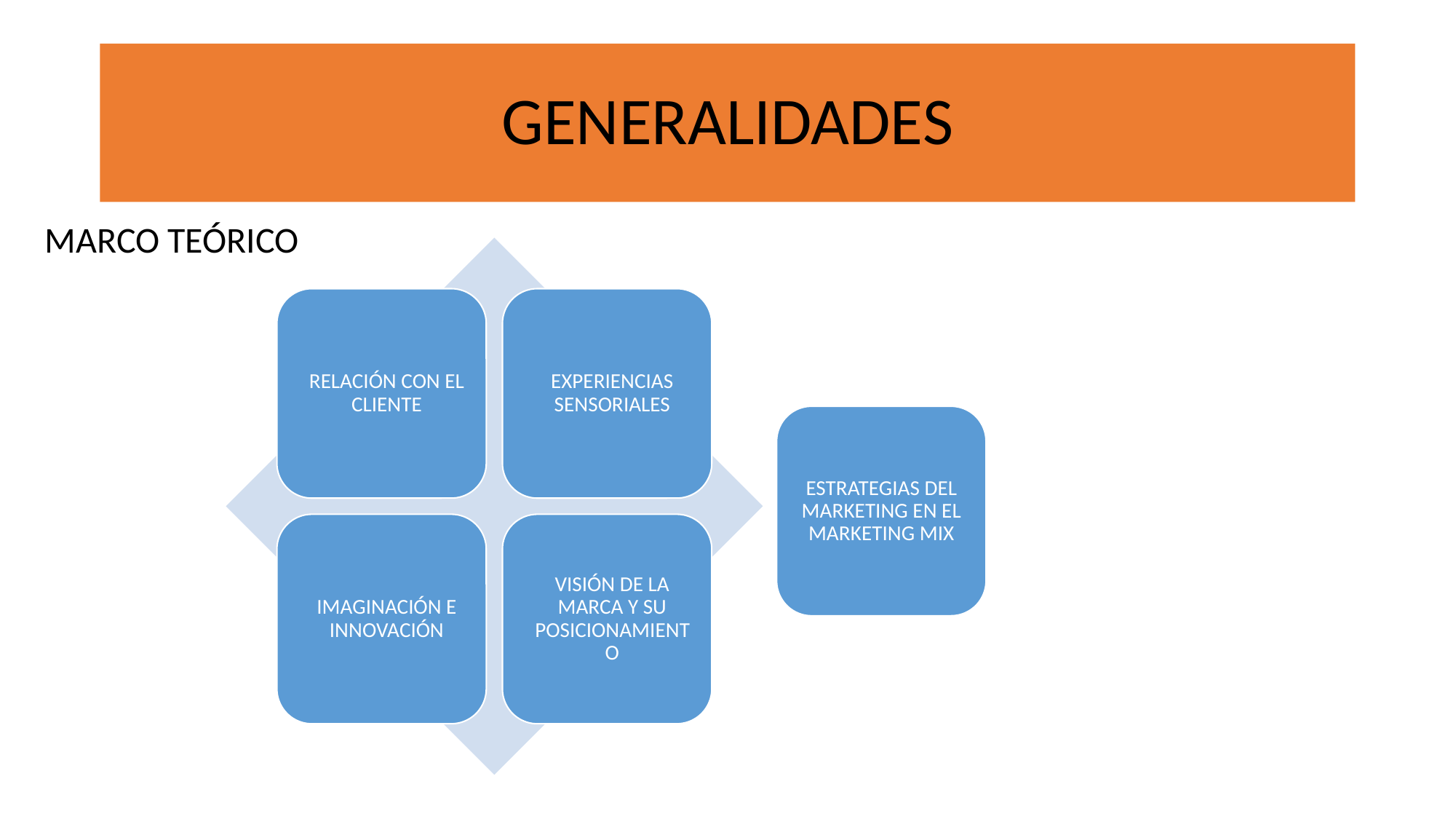

# GENERALIDADES
MARCO TEÓRICO
RELACIÓN CON EL CLIENTE
EXPERIENCIAS SENSORIALES
IMAGINACIÓN E INNOVACIÓN
VISIÓN DE LA MARCA Y SU POSICIONAMIENTO

ESTRATEGIAS DEL MARKETING EN EL MARKETING MIX